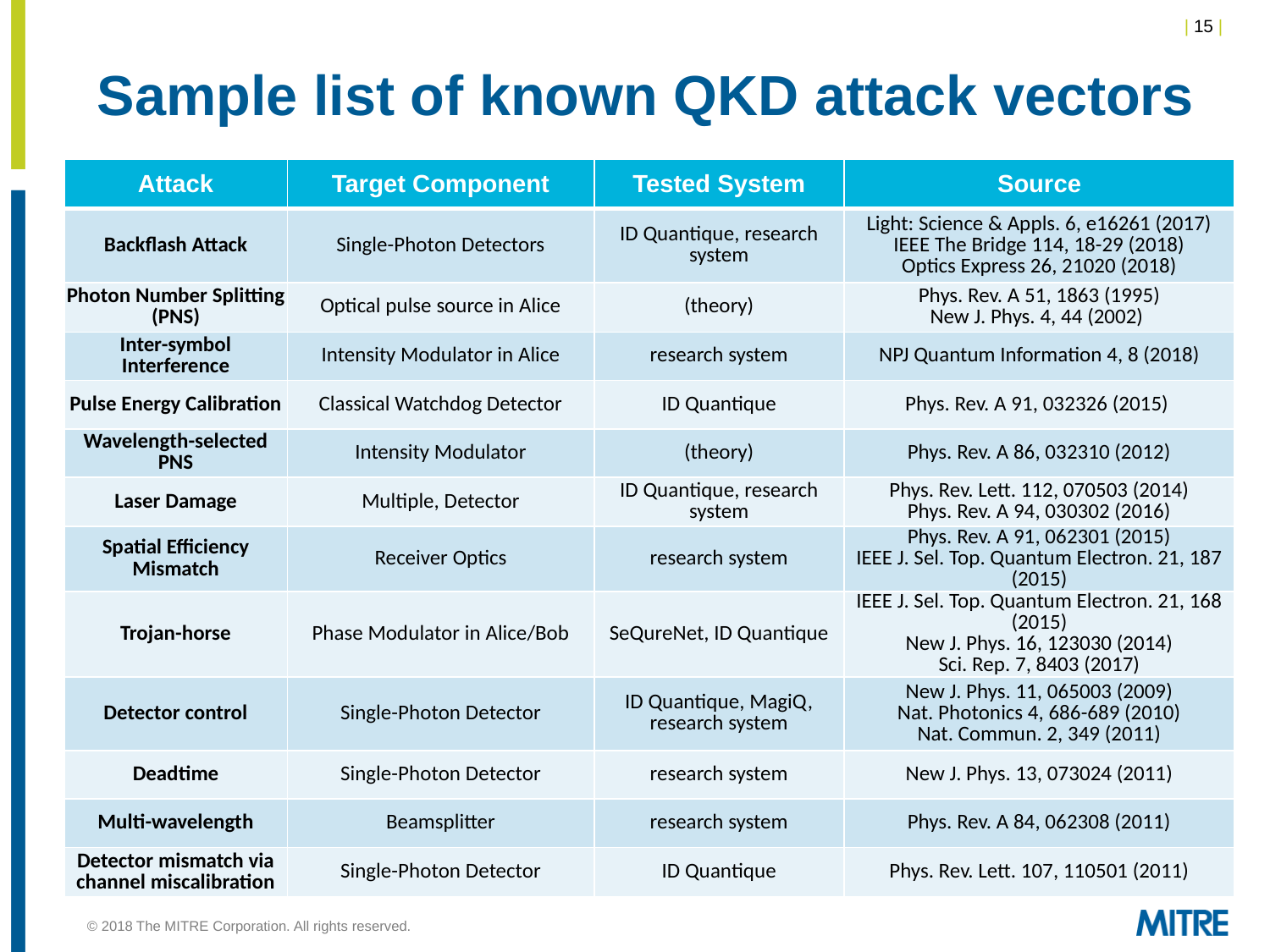

# Sample list of known QKD attack vectors
| Attack | Target Component | Tested System | Source |
| --- | --- | --- | --- |
| Backflash Attack | Single-Photon Detectors | ID Quantique, research system | Light: Science & Appls. 6, e16261 (2017) IEEE The Bridge 114, 18-29 (2018) Optics Express 26, 21020 (2018) |
| Photon Number Splitting (PNS) | Optical pulse source in Alice | (theory) | Phys. Rev. A 51, 1863 (1995) New J. Phys. 4, 44 (2002) |
| Inter-symbol Interference | Intensity Modulator in Alice | research system | NPJ Quantum Information 4, 8 (2018) |
| Pulse Energy Calibration | Classical Watchdog Detector | ID Quantique | Phys. Rev. A 91, 032326 (2015) |
| Wavelength-selected PNS | Intensity Modulator | (theory) | Phys. Rev. A 86, 032310 (2012) |
| Laser Damage | Multiple, Detector | ID Quantique, research system | Phys. Rev. Lett. 112, 070503 (2014) Phys. Rev. A 94, 030302 (2016) |
| Spatial Efficiency Mismatch | Receiver Optics | research system | Phys. Rev. A 91, 062301 (2015) IEEE J. Sel. Top. Quantum Electron. 21, 187 (2015) |
| Trojan-horse | Phase Modulator in Alice/Bob | SeQureNet, ID Quantique | IEEE J. Sel. Top. Quantum Electron. 21, 168 (2015) New J. Phys. 16, 123030 (2014) Sci. Rep. 7, 8403 (2017) |
| Detector control | Single-Photon Detector | ID Quantique, MagiQ, research system | New J. Phys. 11, 065003 (2009) Nat. Photonics 4, 686-689 (2010) Nat. Commun. 2, 349 (2011) |
| Deadtime | Single-Photon Detector | research system | New J. Phys. 13, 073024 (2011) |
| Multi-wavelength | Beamsplitter | research system | Phys. Rev. A 84, 062308 (2011) |
| Detector mismatch via channel miscalibration | Single-Photon Detector | ID Quantique | Phys. Rev. Lett. 107, 110501 (2011) |